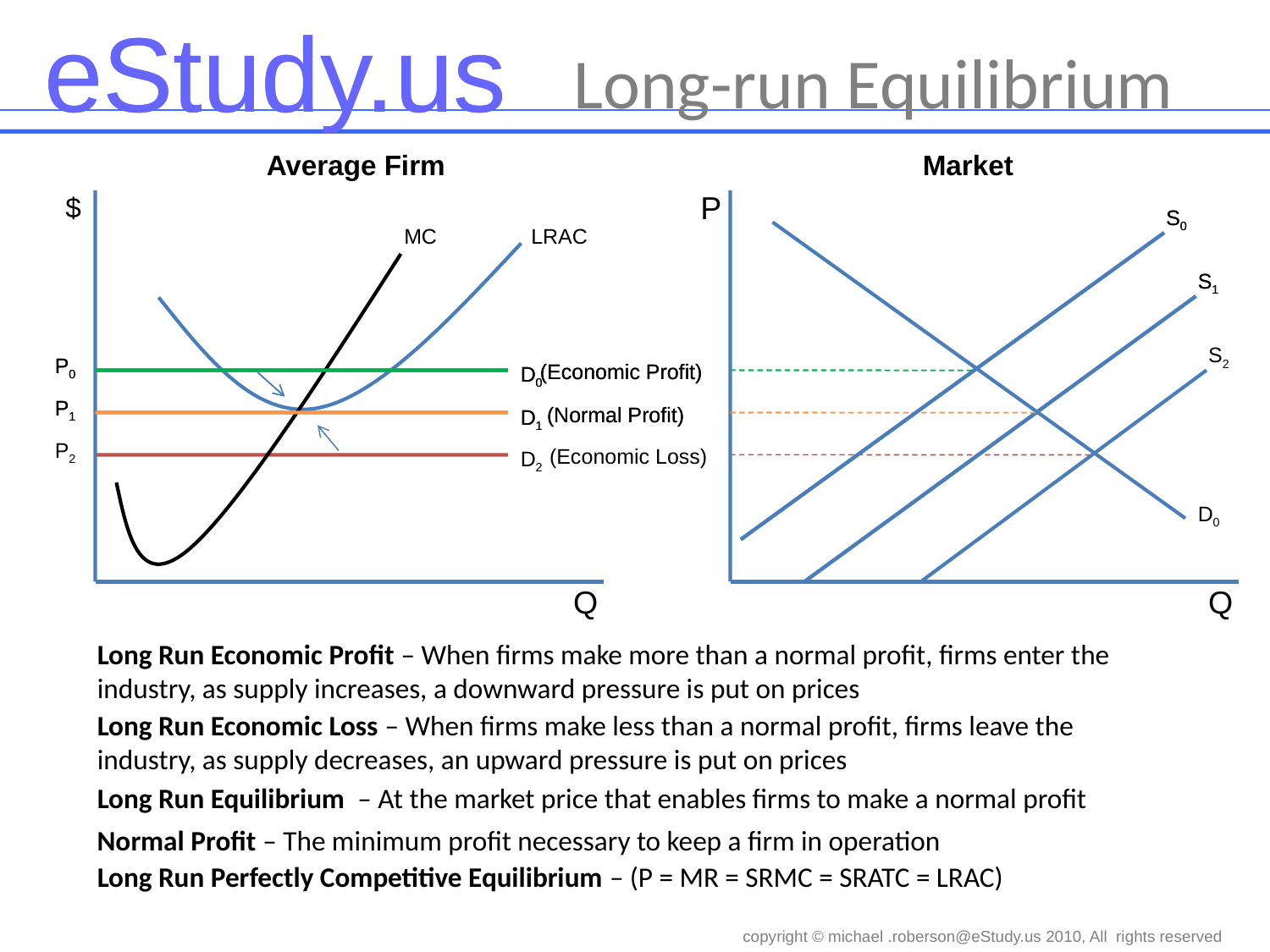

Long-run Equilibrium
Average Firm
Market
P
$
S0
P0
D0
(Economic Profit)

S0
MC
LRAC

S1
S1

S2
P0
D0
(Economic Profit)

P1
P1
D1
D1
(Normal Profit)
(Normal Profit)

P2
D2
(Economic Loss)

D0
Q
Q
Long Run Economic Profit – When firms make more than a normal profit, firms enter the industry, as supply increases, a downward pressure is put on prices
Long Run Economic Loss – When firms make less than a normal profit, firms leave the industry, as supply decreases, an upward pressure is put on prices
Long Run Equilibrium  – At the market price that enables firms to make a normal profit
Normal Profit – The minimum profit necessary to keep a firm in operation
Long Run Perfectly Competitive Equilibrium – (P = MR = SRMC = SRATC = LRAC)